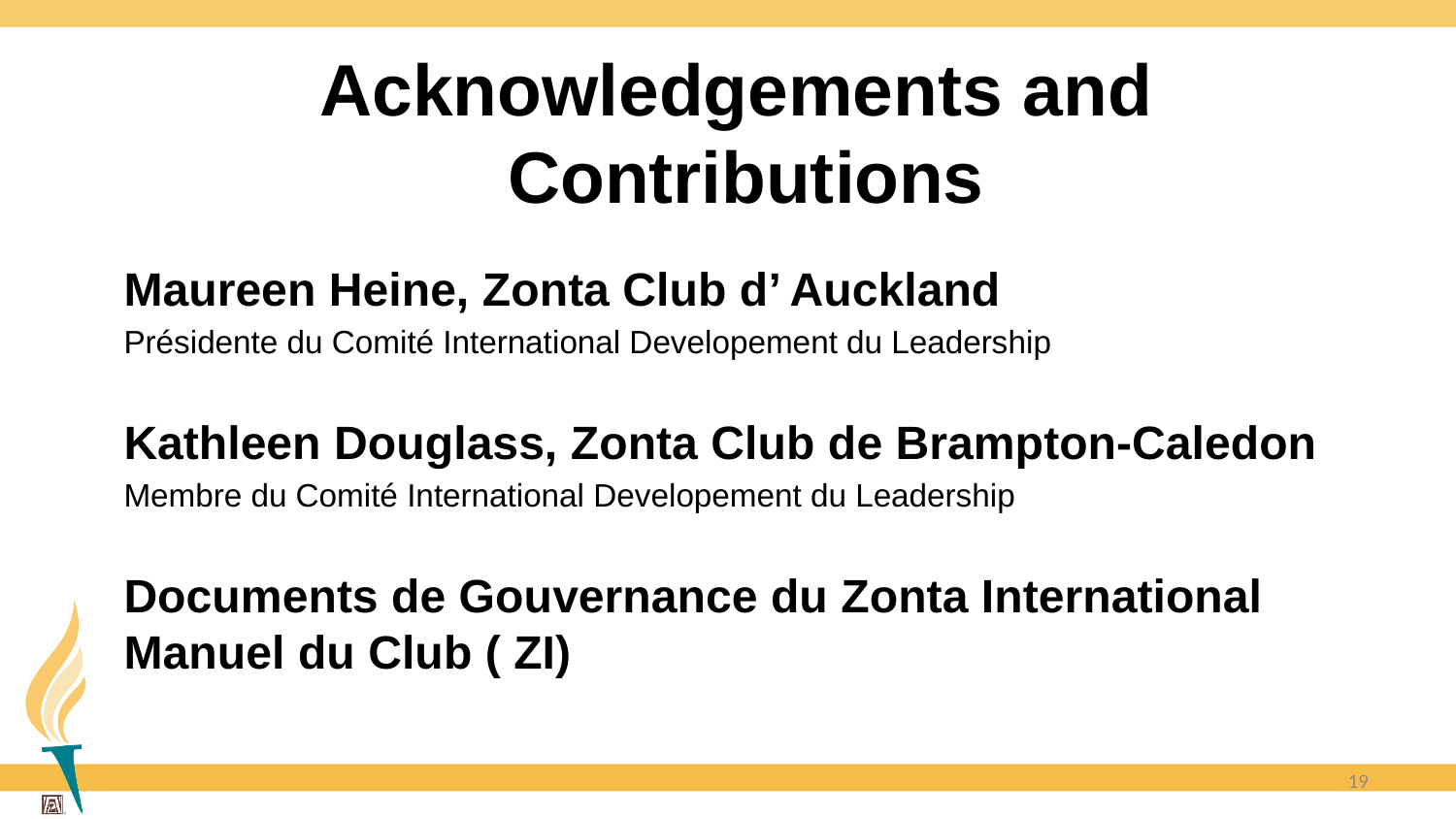

Maureen Heine, Zonta Club d’ Auckland
Présidente du Comité International Developement du Leadership

Kathleen Douglass, Zonta Club de Brampton-Caledon
Membre du Comité International Developement du Leadership

Documents de Gouvernance du Zonta International Manuel du Club ( ZI)

19